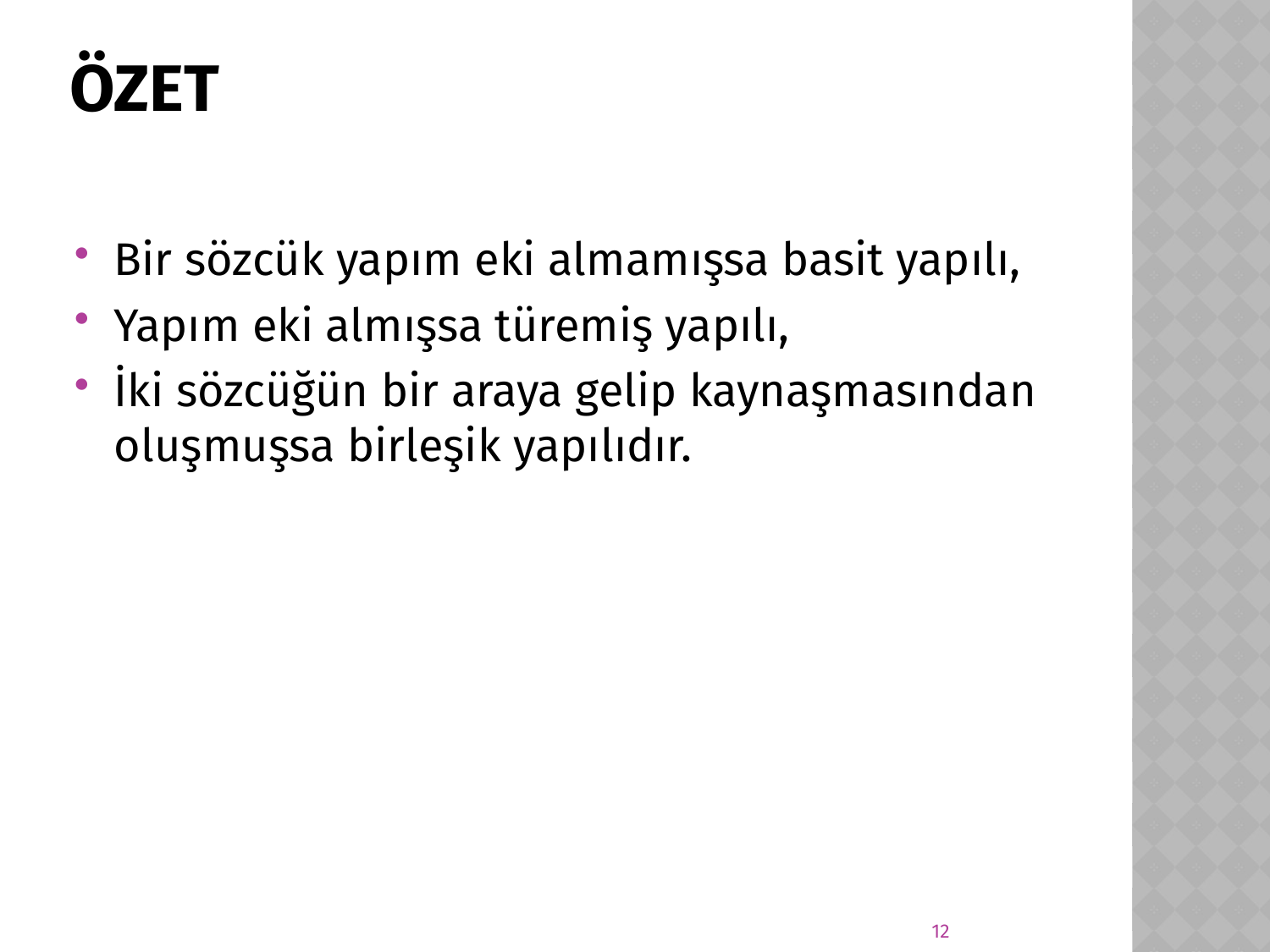

# ÖZET
Bir sözcük yapım eki almamışsa basit yapılı,
Yapım eki almışsa türemiş yapılı,
İki sözcüğün bir araya gelip kaynaşmasından oluşmuşsa birleşik yapılıdır.

12